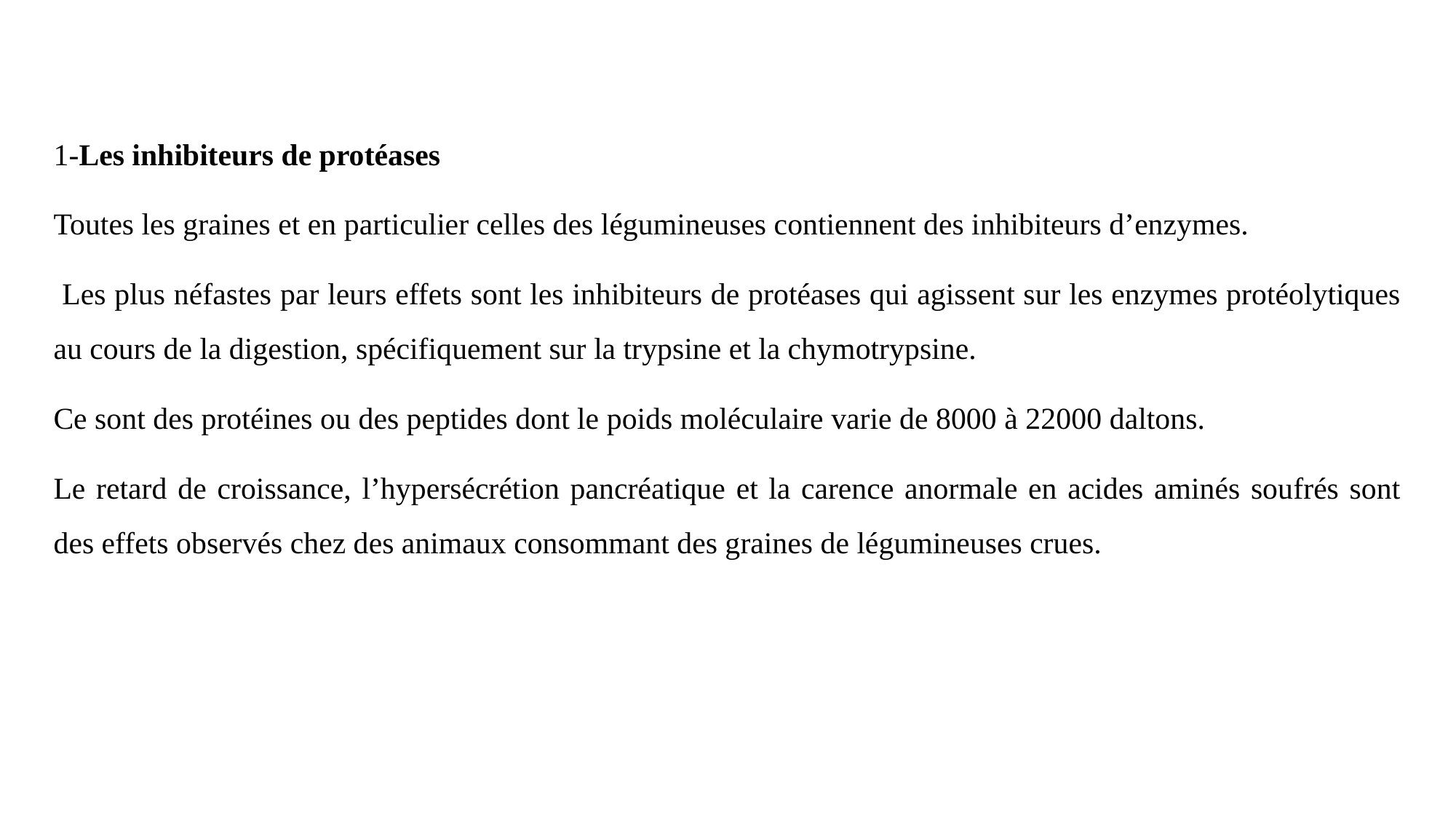

1-Les inhibiteurs de protéases
Toutes les graines et en particulier celles des légumineuses contiennent des inhibiteurs d’enzymes.
 Les plus néfastes par leurs effets sont les inhibiteurs de protéases qui agissent sur les enzymes protéolytiques au cours de la digestion, spécifiquement sur la trypsine et la chymotrypsine.
Ce sont des protéines ou des peptides dont le poids moléculaire varie de 8000 à 22000 daltons.
Le retard de croissance, l’hypersécrétion pancréatique et la carence anormale en acides aminés soufrés sont des effets observés chez des animaux consommant des graines de légumineuses crues.